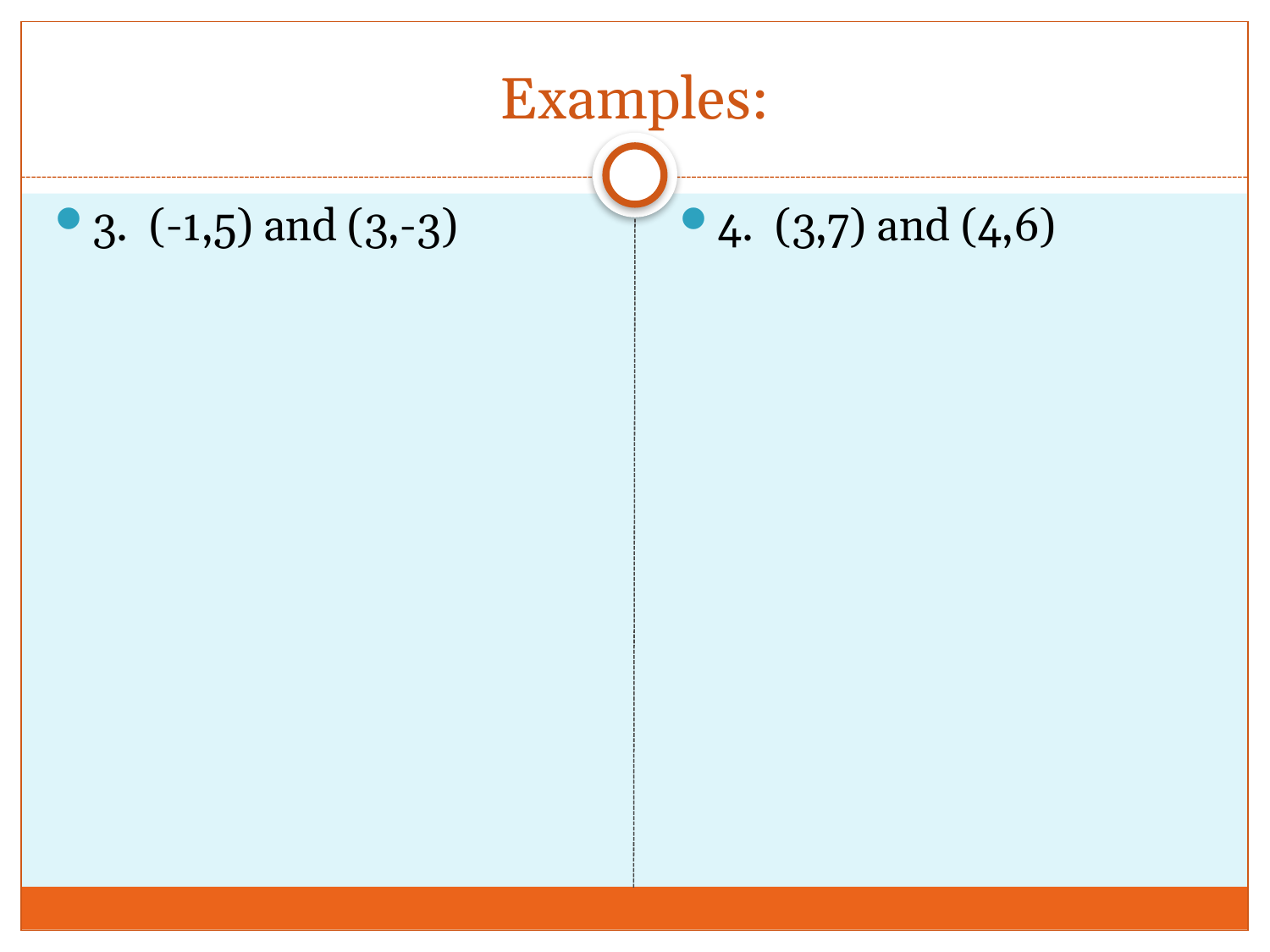

# Examples:
3.  (-1,5) and (3,-3)
4.  (3,7) and (4,6)